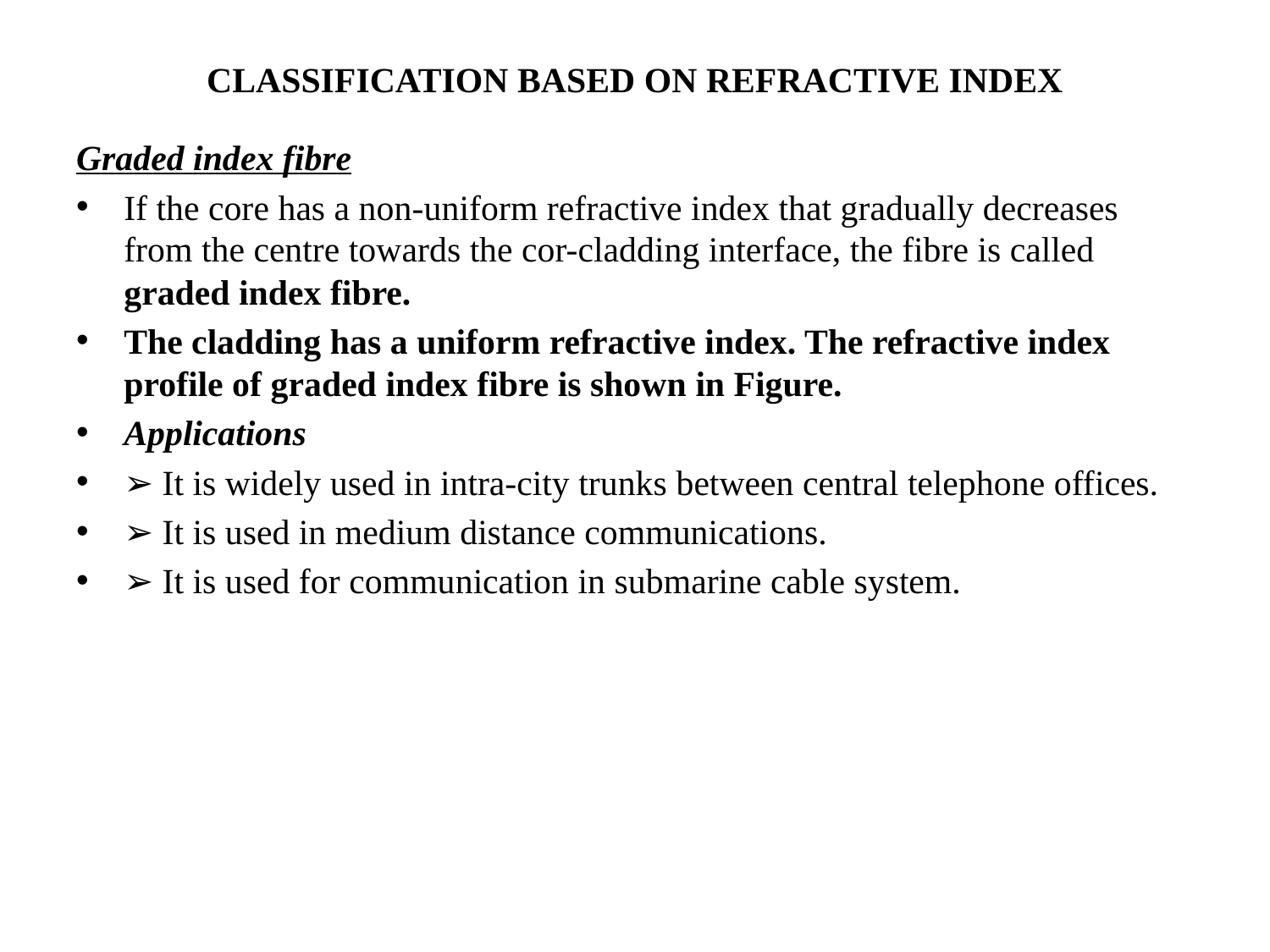

# CLASSIFICATION BASED ON REFRACTIVE INDEX
Graded index fibre
If the core has a non-uniform refractive index that gradually decreases from the centre towards the cor-cladding interface, the fibre is called graded index fibre.
The cladding has a uniform refractive index. The refractive index profile of graded index fibre is shown in Figure.
Applications
➢ It is widely used in intra-city trunks between central telephone offices.
➢ It is used in medium distance communications.
➢ It is used for communication in submarine cable system.